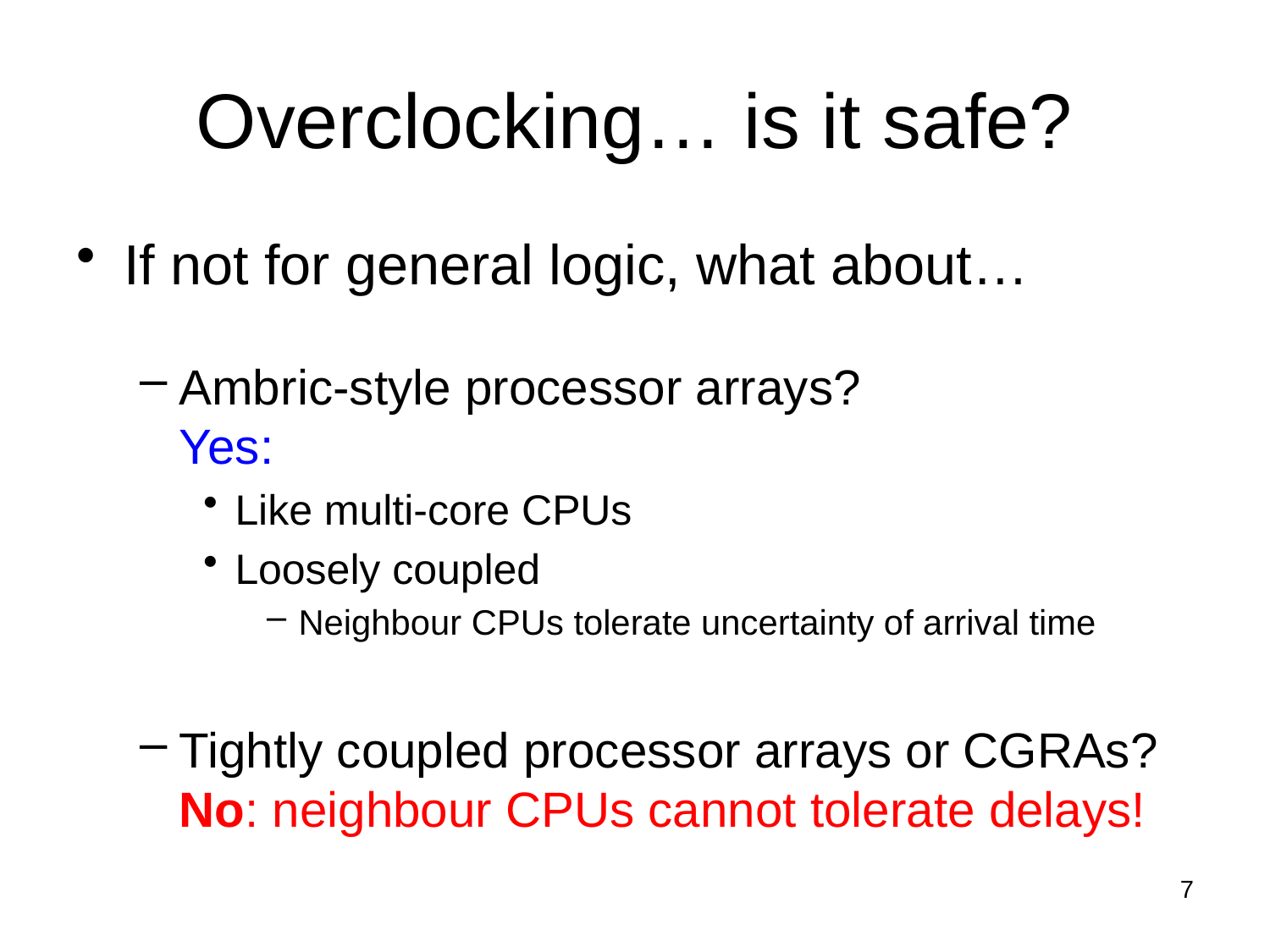

# Overclocking… is it safe?
If not for general logic, what about…

Ambric-style processor arrays?
Yes:
Like multi-core CPUs
Loosely coupled
Neighbour CPUs tolerate uncertainty of arrival time

Tightly coupled processor arrays or CGRAs?
No: neighbour CPUs cannot tolerate delays!
7